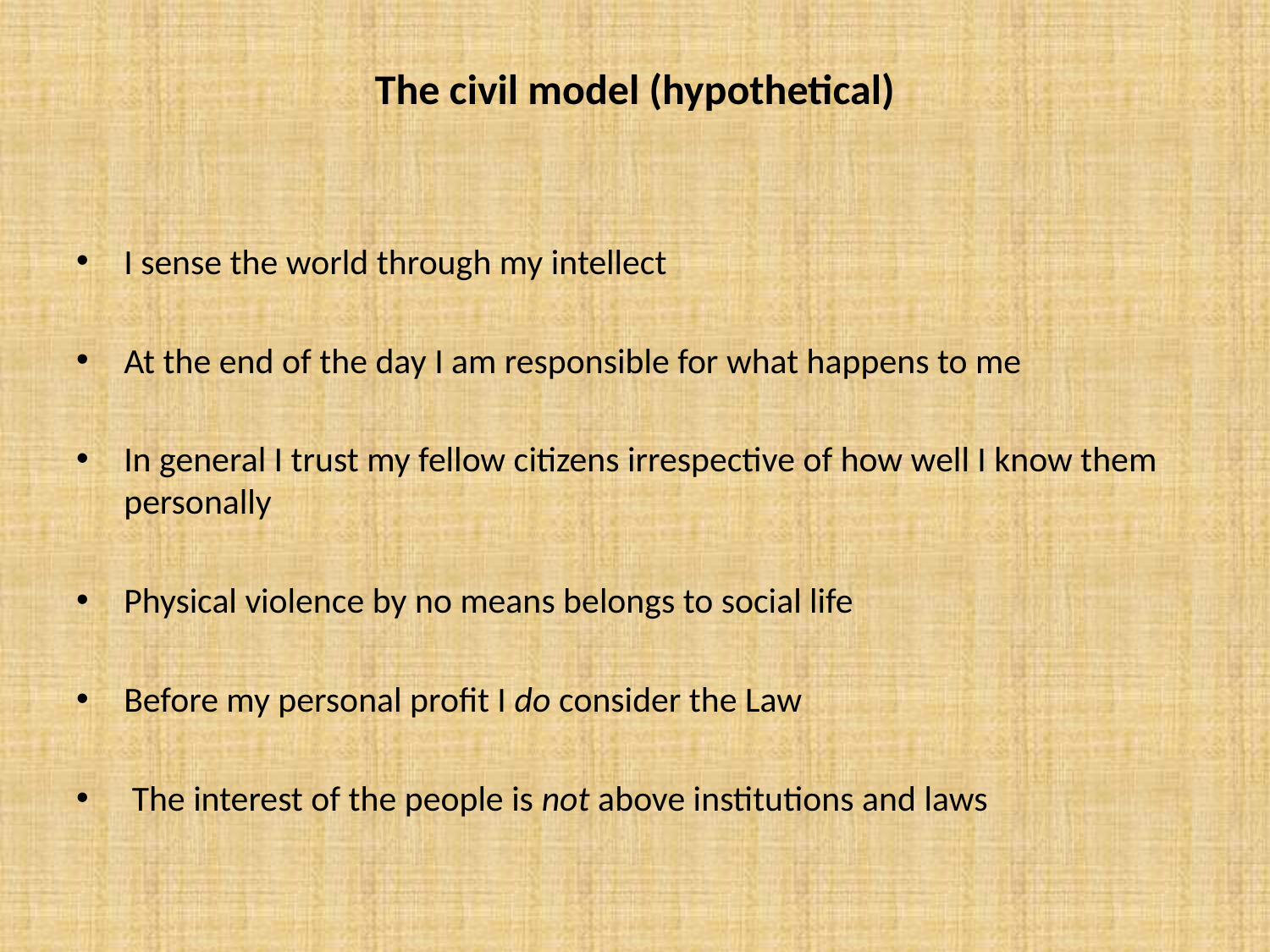

# The civil model (hypothetical)
I sense the world through my intellect

At the end of the day I am responsible for what happens to me

In general I trust my fellow citizens irrespective of how well I know them personally

Physical violence by no means belongs to social life

Before my personal profit I do consider the Law

 The interest of the people is not above institutions and laws